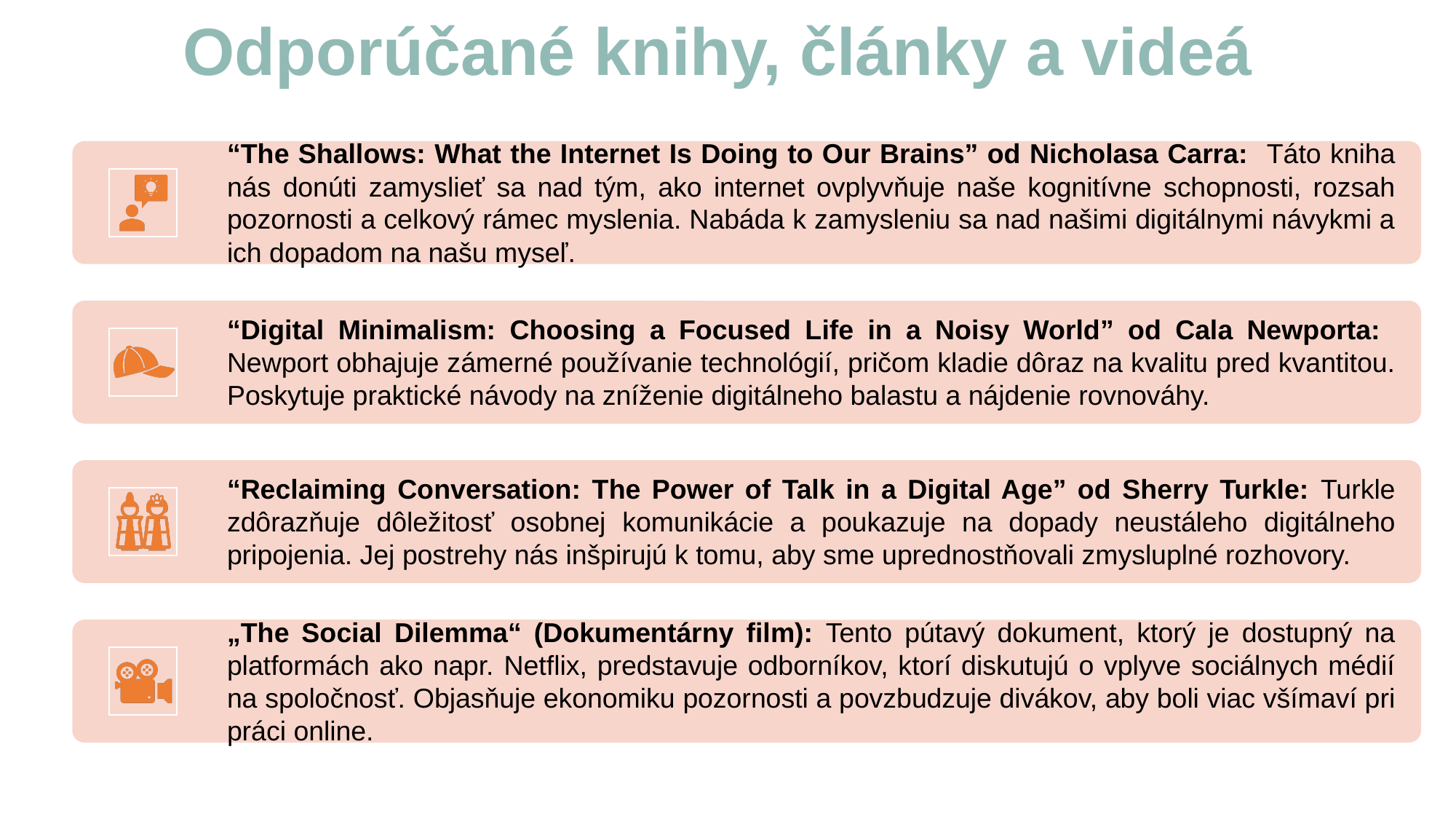

# Odporúčané knihy, články a videá

“The Shallows: What the Internet Is Doing to Our Brains” od Nicholasa Carra:  Táto kniha nás donúti zamyslieť sa nad tým, ako internet ovplyvňuje naše kognitívne schopnosti, rozsah pozornosti a celkový rámec myslenia. Nabáda k zamysleniu sa nad našimi digitálnymi návykmi a ich dopadom na našu myseľ.

“Digital Minimalism: Choosing a Focused Life in a Noisy World” od Cala Newporta:  Newport obhajuje zámerné používanie technológií, pričom kladie dôraz na kvalitu pred kvantitou. Poskytuje praktické návody na zníženie digitálneho balastu a nájdenie rovnováhy.

“Reclaiming Conversation: The Power of Talk in a Digital Age” od Sherry Turkle: Turkle zdôrazňuje dôležitosť osobnej komunikácie a poukazuje na dopady neustáleho digitálneho pripojenia. Jej postrehy nás inšpirujú k tomu, aby sme uprednostňovali zmysluplné rozhovory.

„The Social Dilemma“ (Dokumentárny film): Tento pútavý dokument, ktorý je dostupný na platformách ako napr. Netflix, predstavuje odborníkov, ktorí diskutujú o vplyve sociálnych médií na spoločnosť. Objasňuje ekonomiku pozornosti a povzbudzuje divákov, aby boli viac všímaví pri práci online.